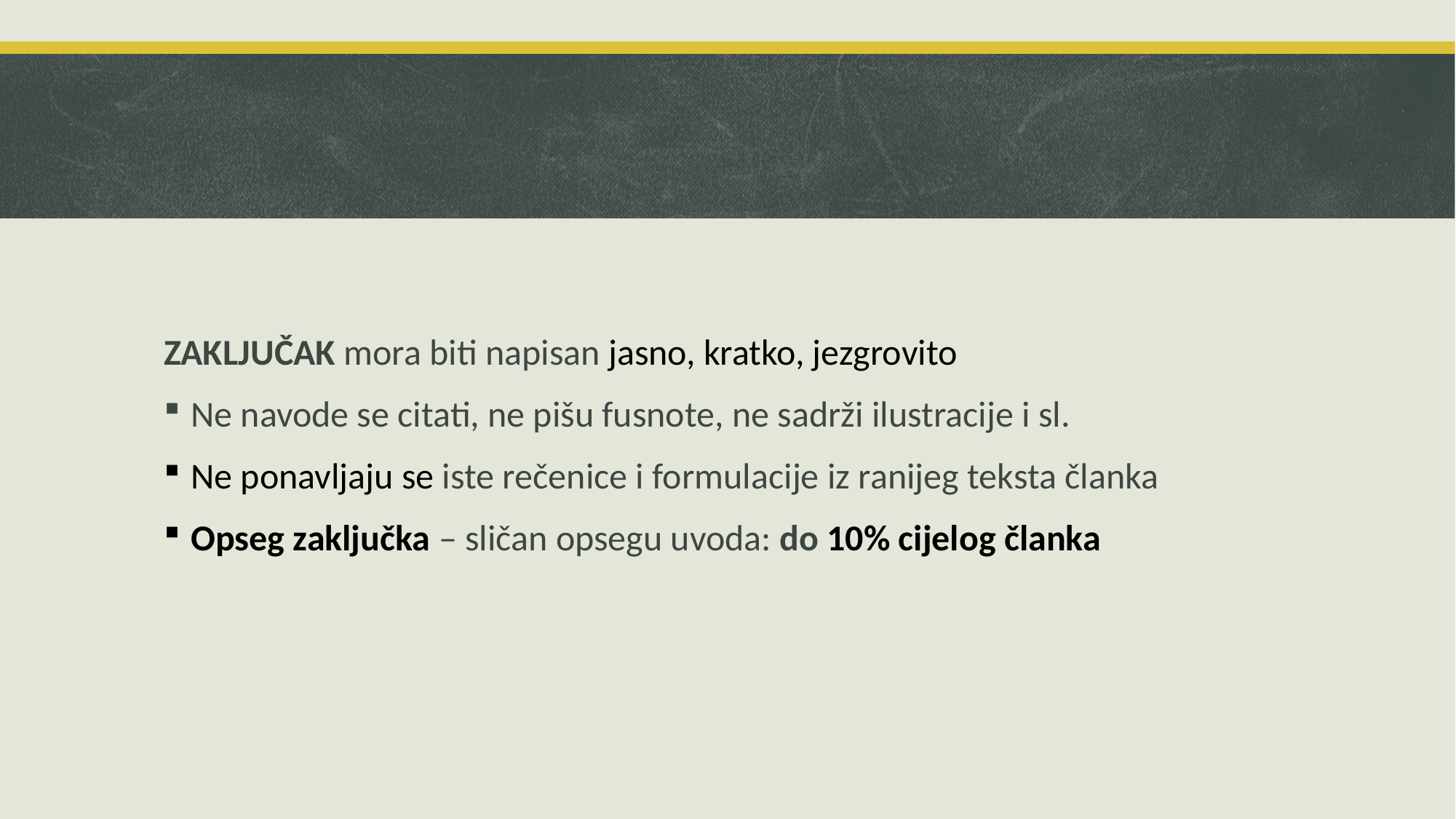

ZAKLJUČAK mora biti napisan jasno, kratko, jezgrovito
Ne navode se citati, ne pišu fusnote, ne sadrži ilustracije i sl.
Ne ponavljaju se iste rečenice i formulacije iz ranijeg teksta članka
Opseg zaključka – sličan opsegu uvoda: do 10% cijelog članka